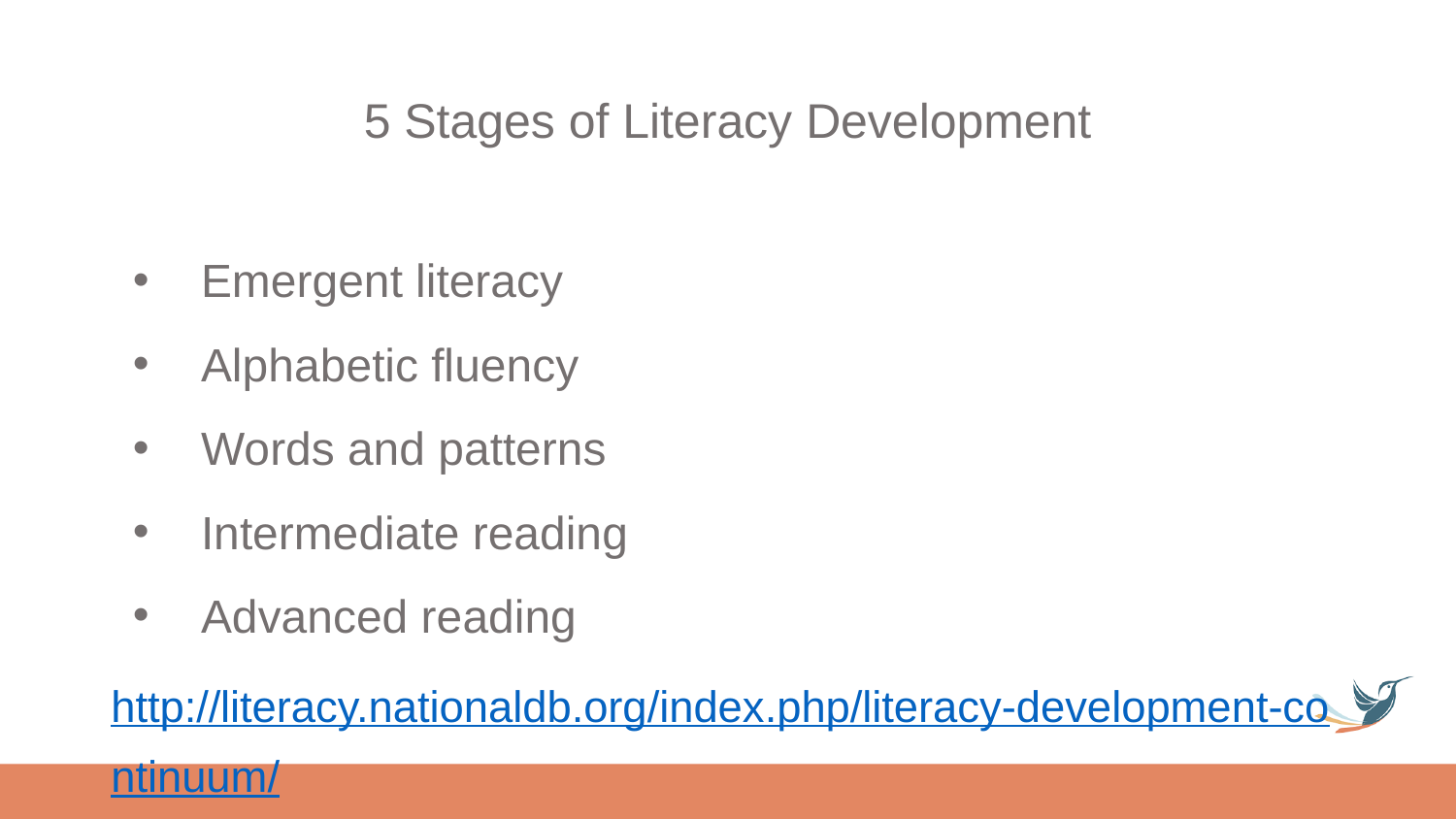

# 5 Stages of Literacy Development
Emergent literacy
Alphabetic fluency
Words and patterns
Intermediate reading
Advanced reading
http://literacy.nationaldb.org/index.php/literacy-development-continuum/